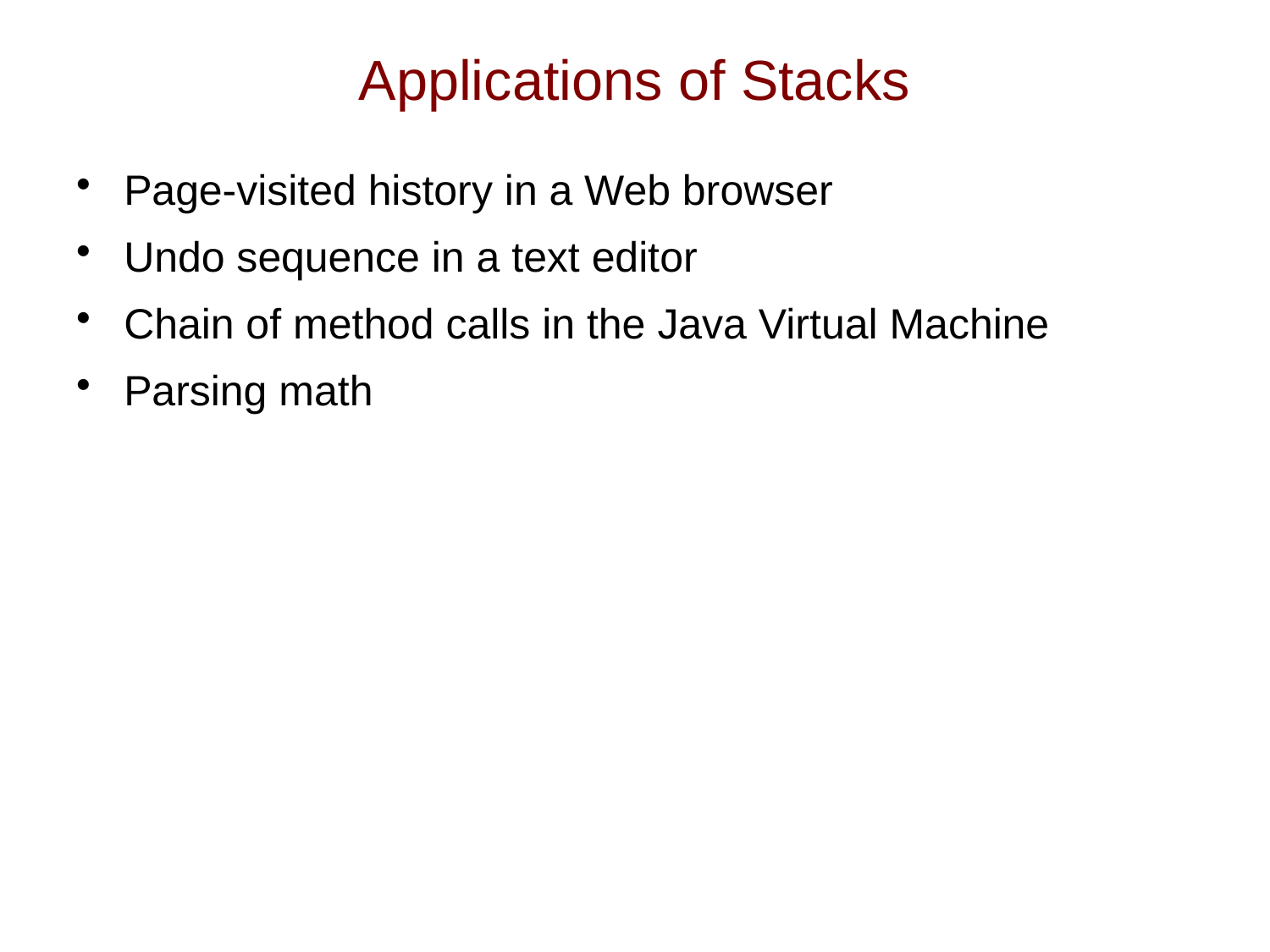

# Applications of Stacks
Page-visited history in a Web browser
Undo sequence in a text editor
Chain of method calls in the Java Virtual Machine
Parsing math